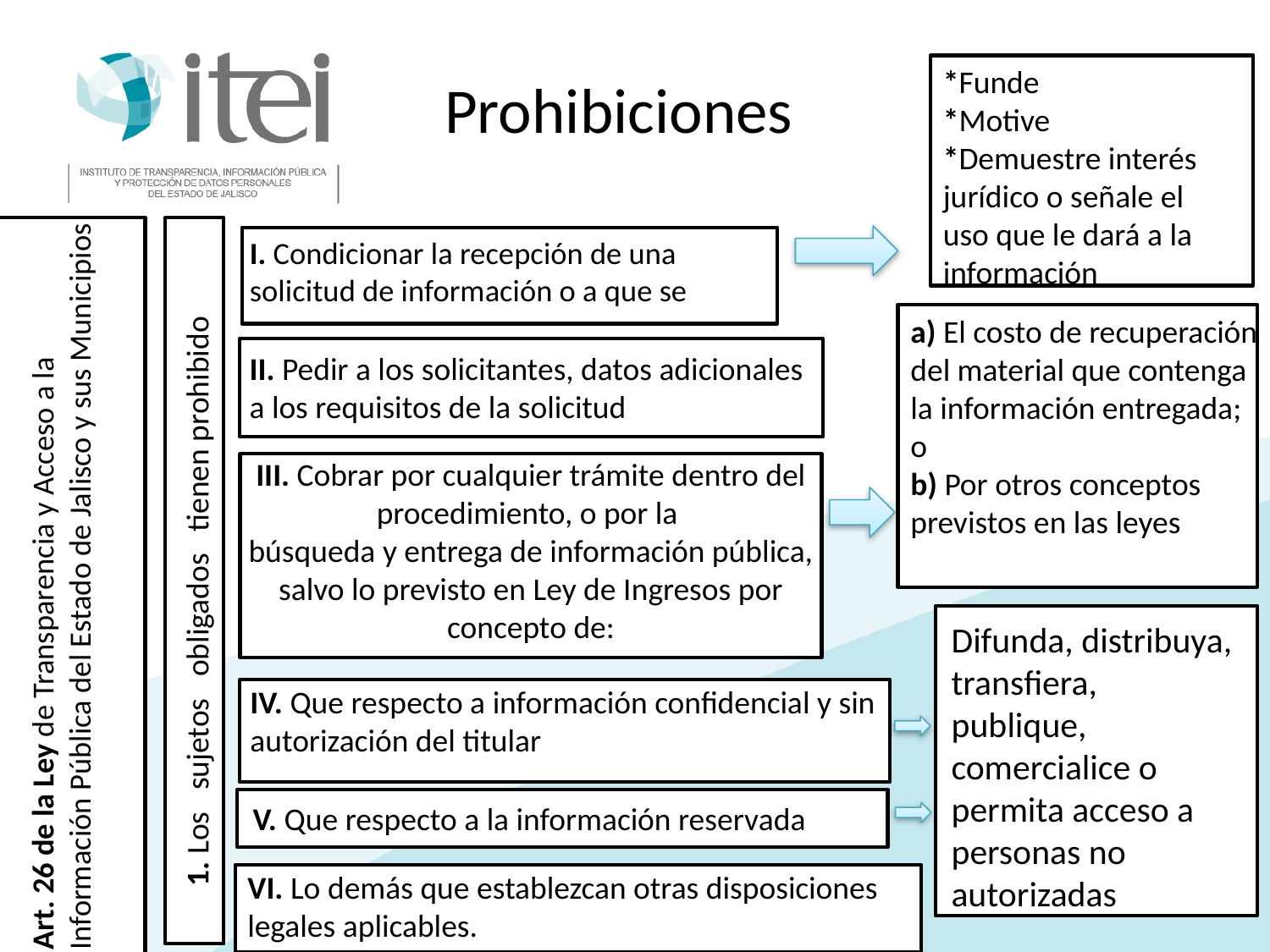

# Prohibiciones

*Funde
*Motive
*Demuestre interés jurídico o señale el uso que le dará a la información

I. Condicionar la recepción de una solicitud de información o a que se

a) El costo de recuperación del material que contenga la información entregada; o
b) Por otros conceptos previstos en las leyes

II. Pedir a los solicitantes, datos adicionales a los requisitos de la solicitud
III. Cobrar por cualquier trámite dentro del procedimiento, o por la
búsqueda y entrega de información pública, salvo lo previsto en Ley de Ingresos por concepto de:

1. Los   sujetos   obligados   tienen prohibido
Art. 26 de la Ley de Transparencia y Acceso a la Información Pública del Estado de Jalisco y sus Municipios

Difunda, distribuya, transfiera, publique, comercialice o permita acceso a
personas no autorizadas
IV. Que respecto a información confidencial y sin autorización del titular

V. Que respecto a la información reservada

VI. Lo demás que establezcan otras disposiciones legales aplicables.